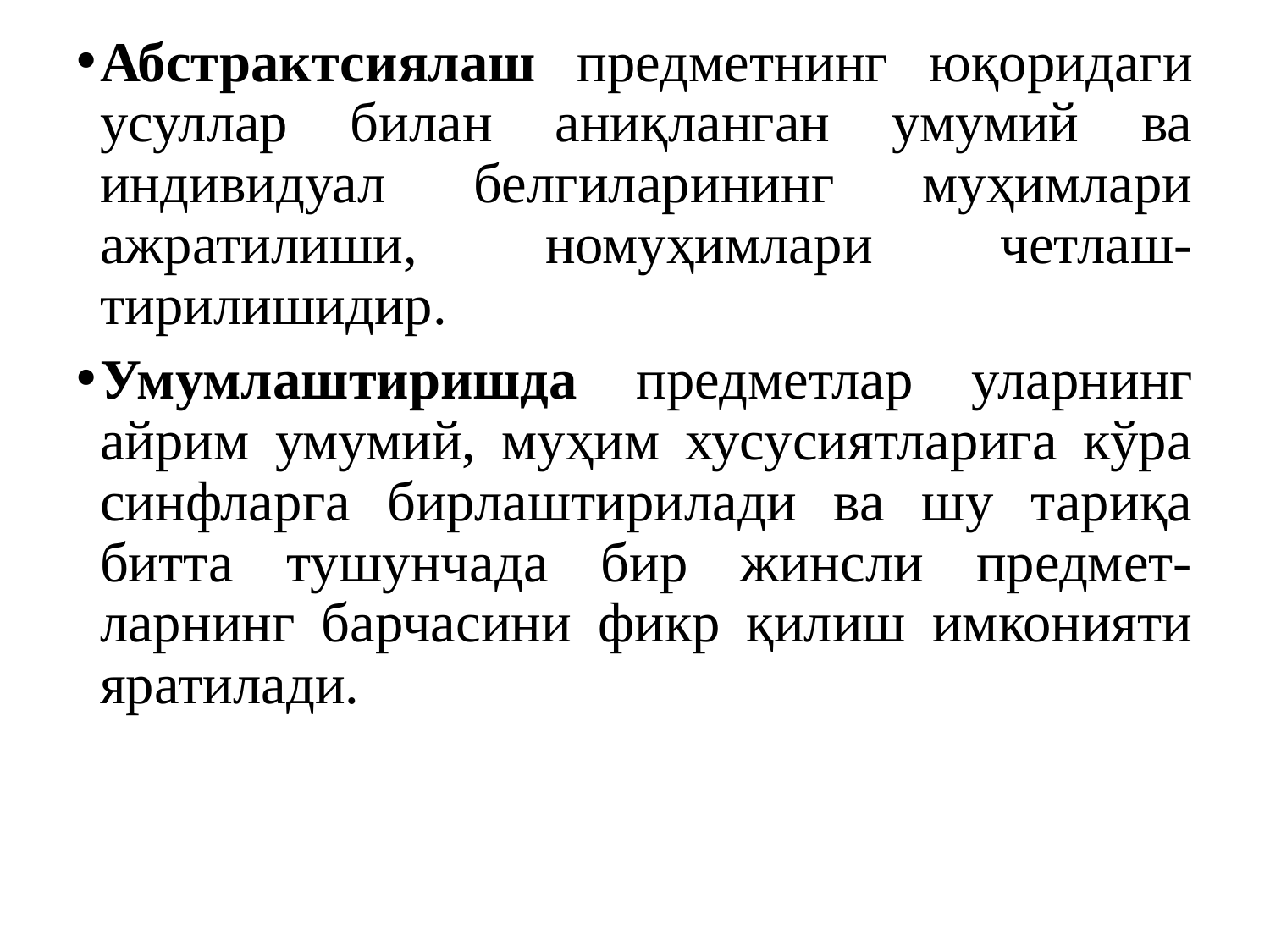

Абстрактсиялаш предметнинг юқоридаги усуллар билан аниқланган умумий ва индивидуал белгиларининг муҳимлари ажратилиши, номуҳимлари четлаш-тирилишидир.
Умумлаштиришда предметлар уларнинг айрим умумий, муҳим хусусиятларига кўра синфларга бирлаштирилади ва шу тариқа битта тушунчада бир жинсли предмет-ларнинг барчасини фикр қилиш имконияти яратилади.